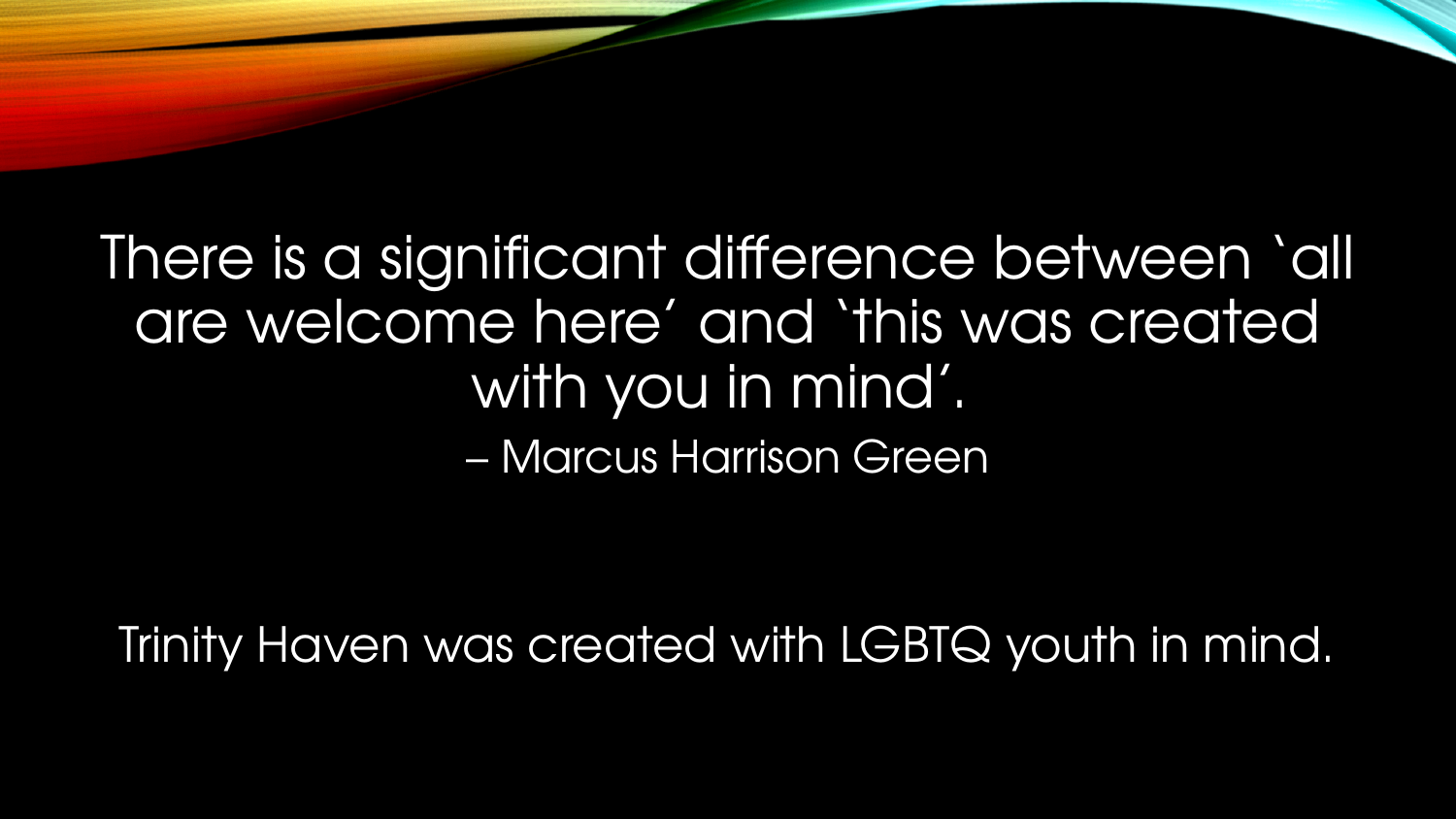

There is a significant difference between ‘all are welcome here’ and ‘this was created with you in mind’.
– Marcus Harrison Green

Trinity Haven was created with LGBTQ youth in mind.